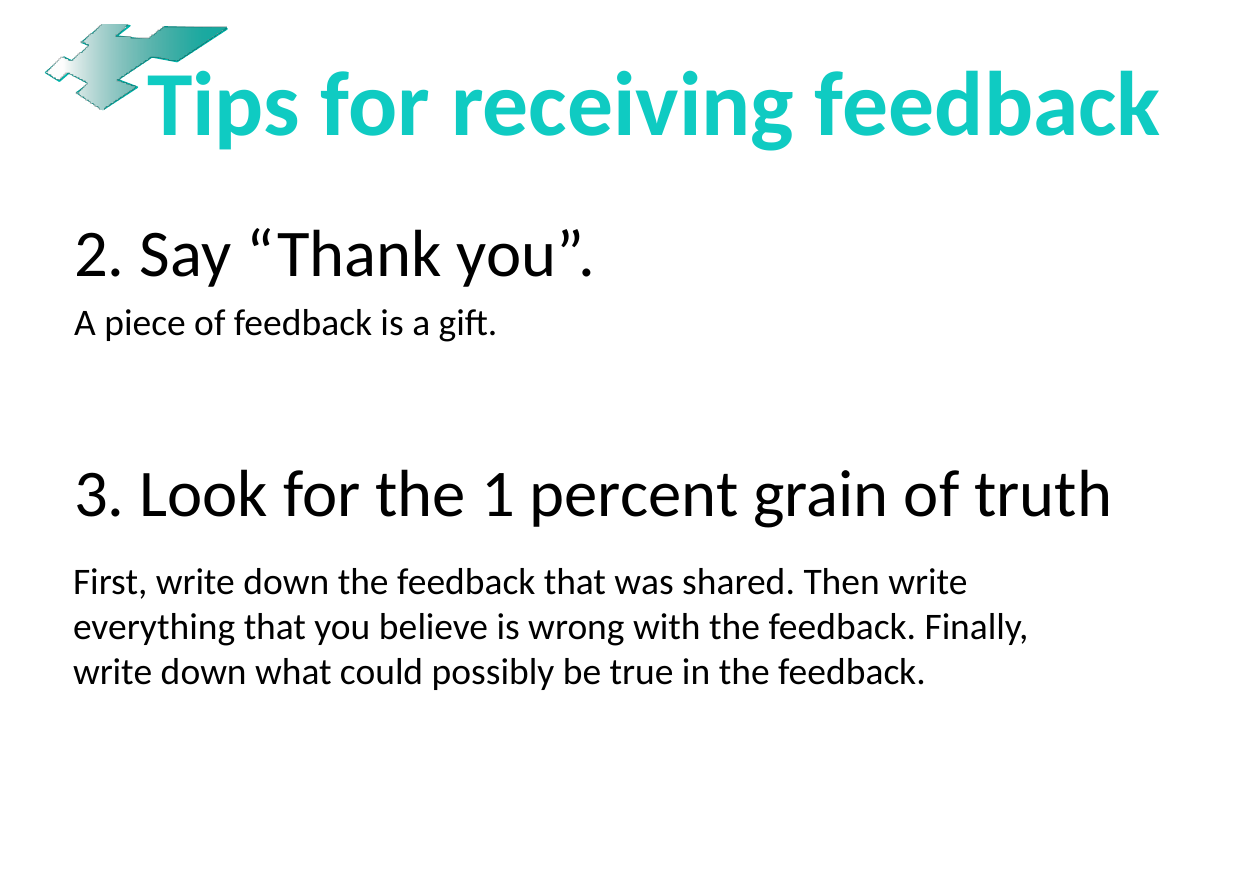

# Tips for receiving feedback
2. Say “Thank you”.
A piece of feedback is a gift.

3. Look for the 1 percent grain of truth

First, write down the feedback that was shared. Then write everything that you believe is wrong with the feedback. Finally, write down what could possibly be true in the feedback.